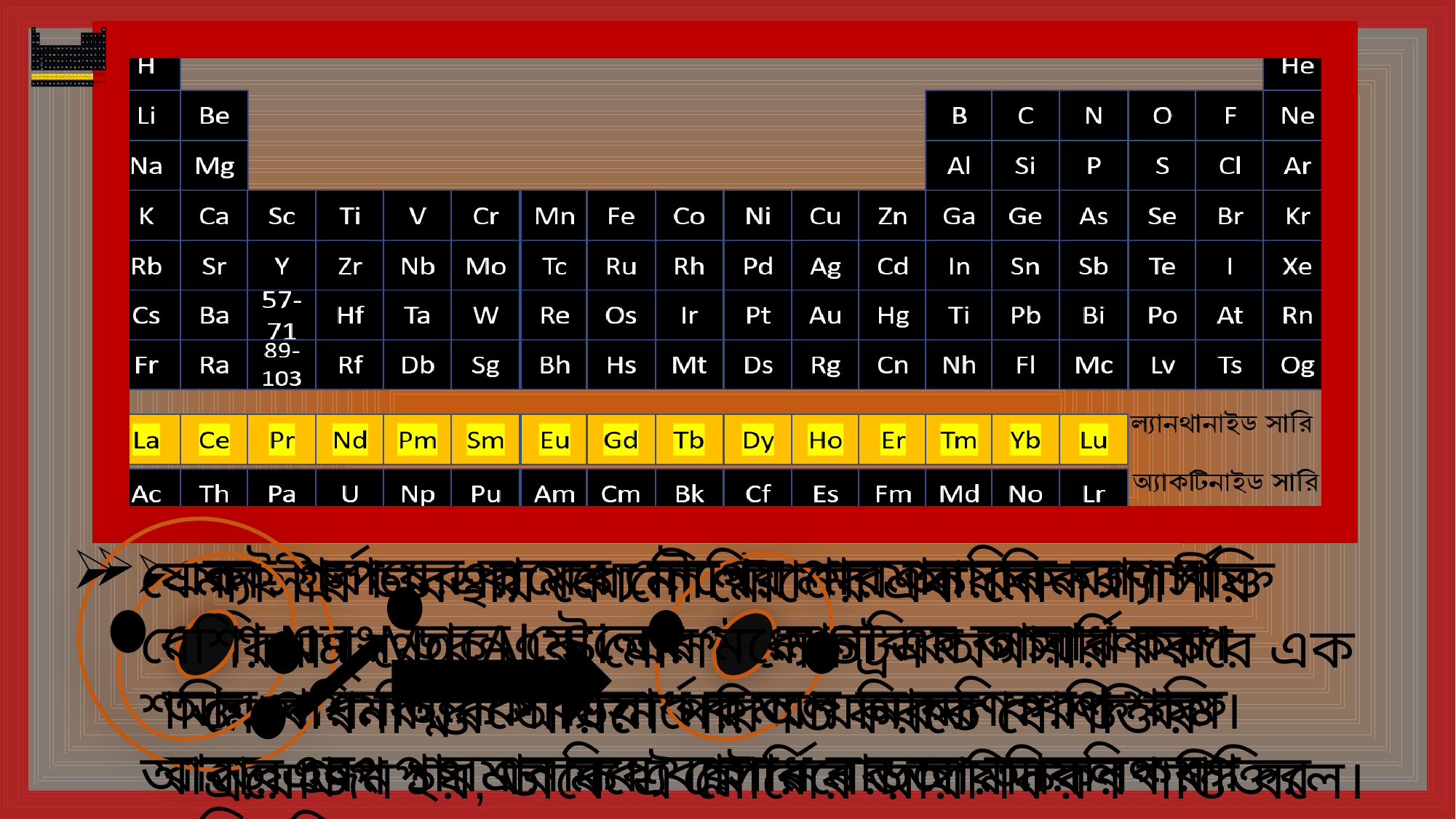

একই পর্যায়ের বামের মৌলের পারমানবিক ব্যাসার্ধ বেশি এবং  ডানে মৌলের পারমানবিক ব্যাসার্ধ কম। আর পারমানবিক ব্যাসার্ধ কমলে আয়নিকরণ শক্তি বাড়ে এবং পারমানবিক ব্যাসার্ধ বাড়লে আয়নিকরণ শক্তির মান কমে।
যেমন- গ্রুপ-১ এর মধ্যে লিথিয়ামের আয়নিকরণ শক্তি বেশি। Na, Mg, Al, Si এর মধ্যে Si এর আয়নিকরণ শক্তি বেশি কিন্তু সোডিয়ামের আয়নিকরণ শক্তি কম। আবার গ্রুপ ১৭ এর মধ্যে ফ্লোরিনের আয়নিকরণ শক্তির মান বেশি।
গ্যাসীয় অবস্থায় কোনো মৌলের এক মোল গ্যাসীয় পরমাণু থেকে এক মোল ইলেকট্রন অপসারণ করে এক মোল ধনাত্মক আয়নে পরিণত করতে যে শক্তির প্রয়োজন হয়, তাকে ঐ মৌলের আয়নিকরণ শক্তি বলে।